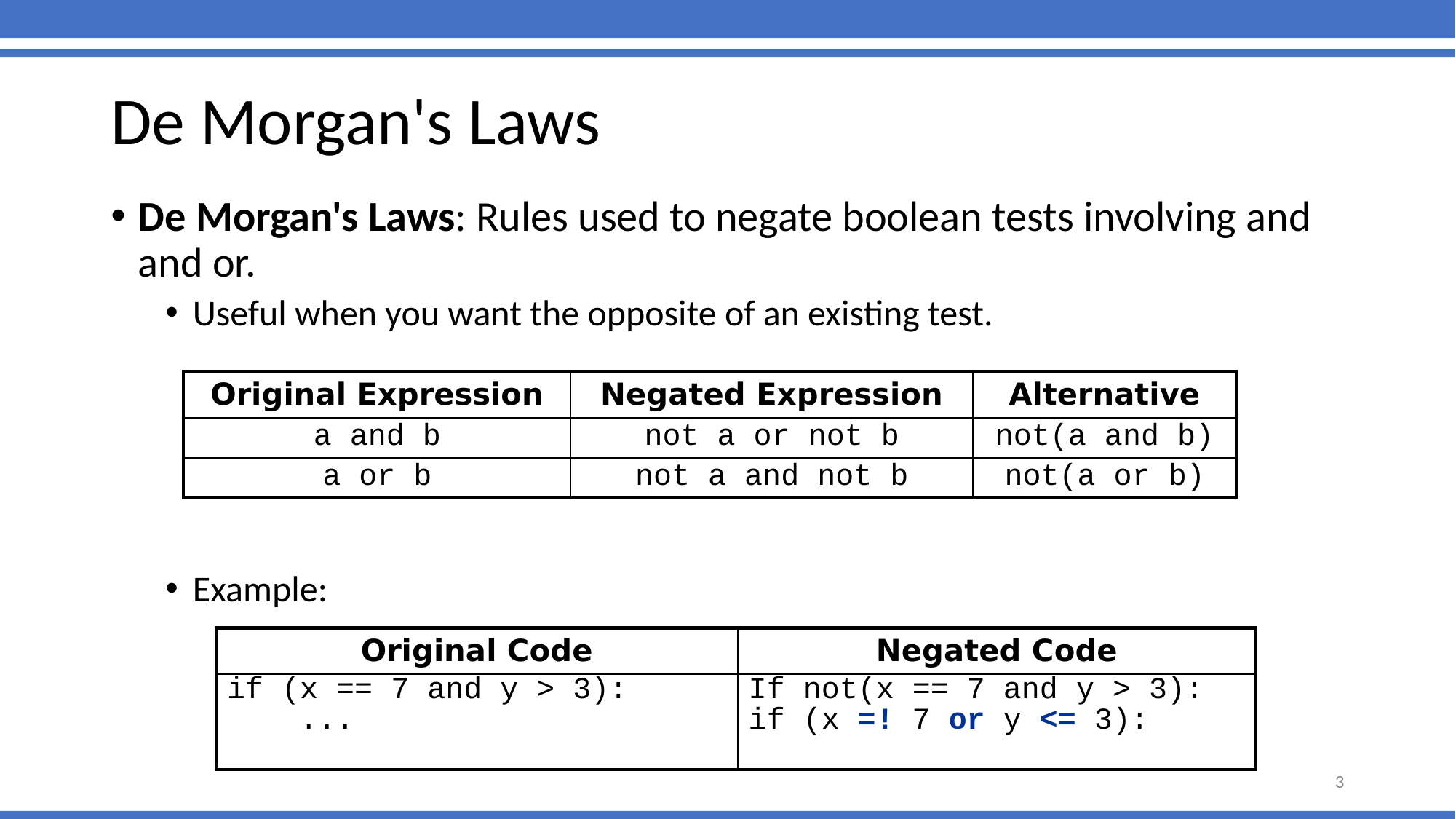

# De Morgan's Laws
De Morgan's Laws: Rules used to negate boolean tests involving and and or.
Useful when you want the opposite of an existing test.

Example:
| Original Expression | Negated Expression | Alternative |
| --- | --- | --- |
| a and b | not a or not b | not(a and b) |
| a or b | not a and not b | not(a or b) |
| Original Code | Negated Code |
| --- | --- |
| if (x == 7 and y > 3): ... | If not(x == 7 and y > 3): if (x =! 7 or y <= 3): |
3